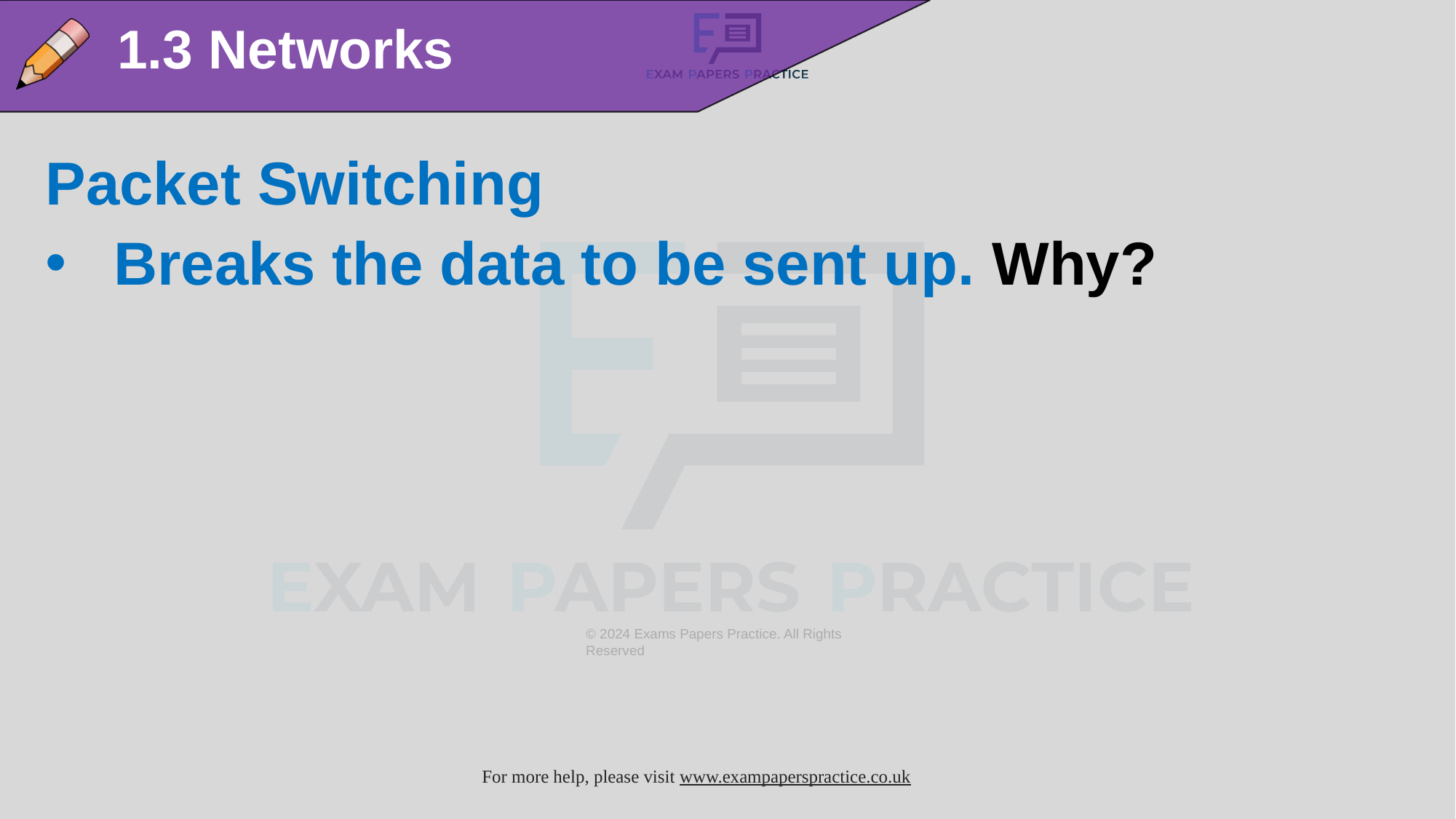

1.3 Networks

Packet Switching
Breaks the data to be sent up. Why?